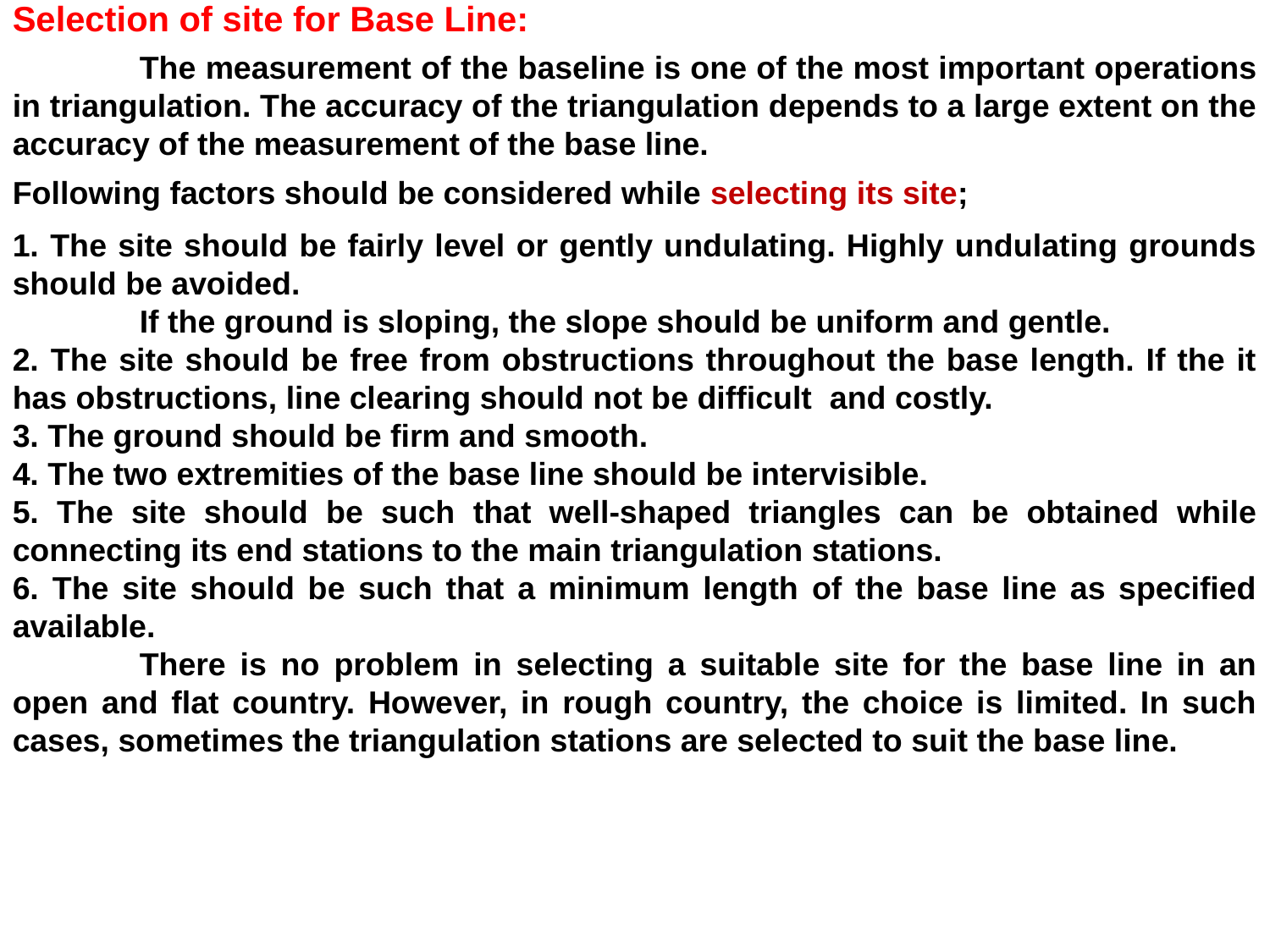

Selection of site for Base Line:

	The measurement of the baseline is one of the most important operations in triangulation. The accuracy of the triangulation depends to a large extent on the accuracy of the measurement of the base line.

Following factors should be considered while selecting its site;

1. The site should be fairly level or gently undulating. Highly undulating grounds should be avoided.
	If the ground is sloping, the slope should be uniform and gentle.
2. The site should be free from obstructions throughout the base length. If the it has obstructions, line clearing should not be difficult  and costly.
3. The ground should be firm and smooth.
4. The two extremities of the base line should be intervisible.
5. The site should be such that well-shaped triangles can be obtained while connecting its end stations to the main triangulation stations.
6. The site should be such that a minimum length of the base line as specified available.
	There is no problem in selecting a suitable site for the base line in an open and flat country. However, in rough country, the choice is limited. In such cases, sometimes the triangulation stations are selected to suit the base line.